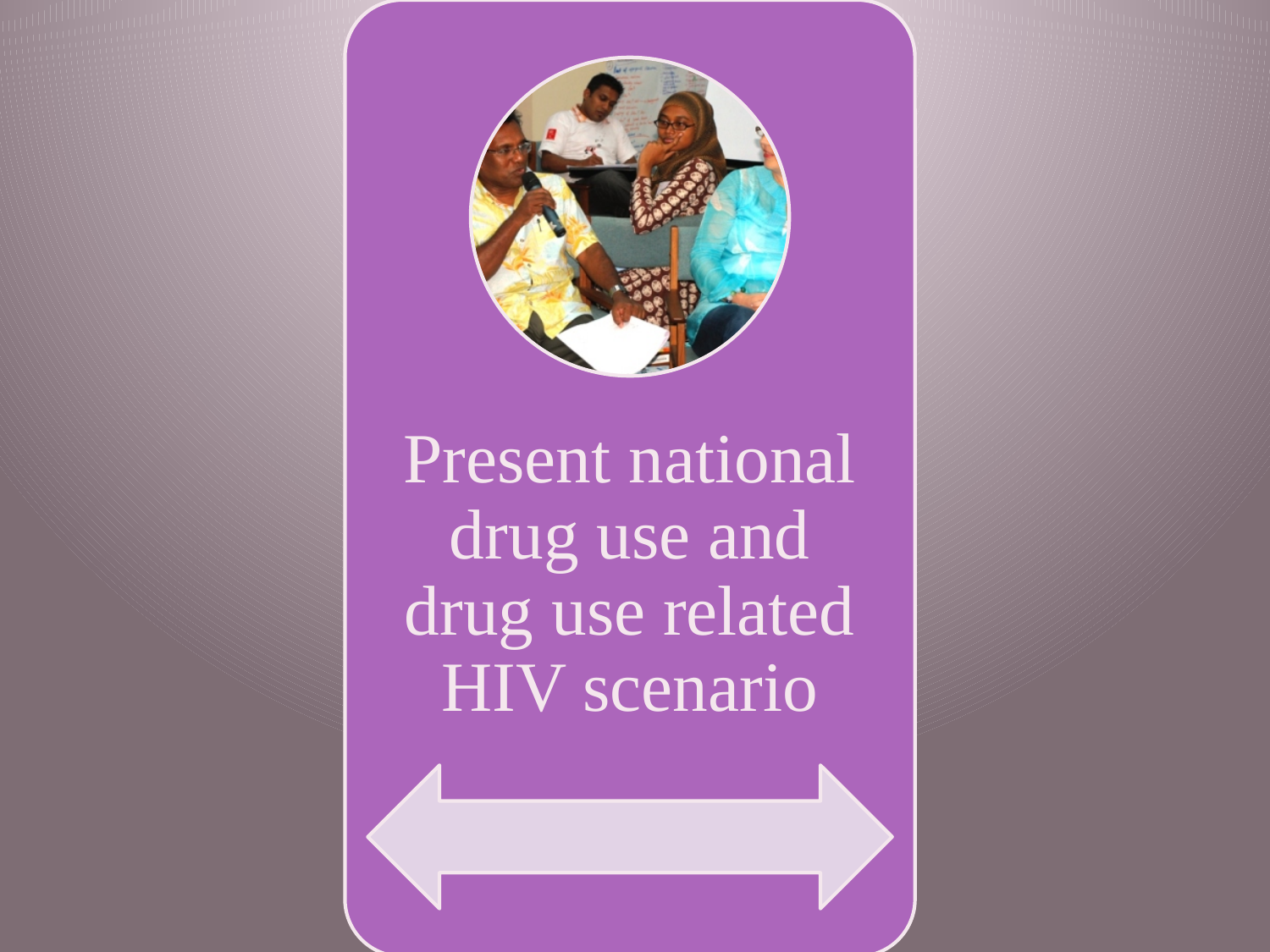

Present national drug use and drug use related HIV scenario